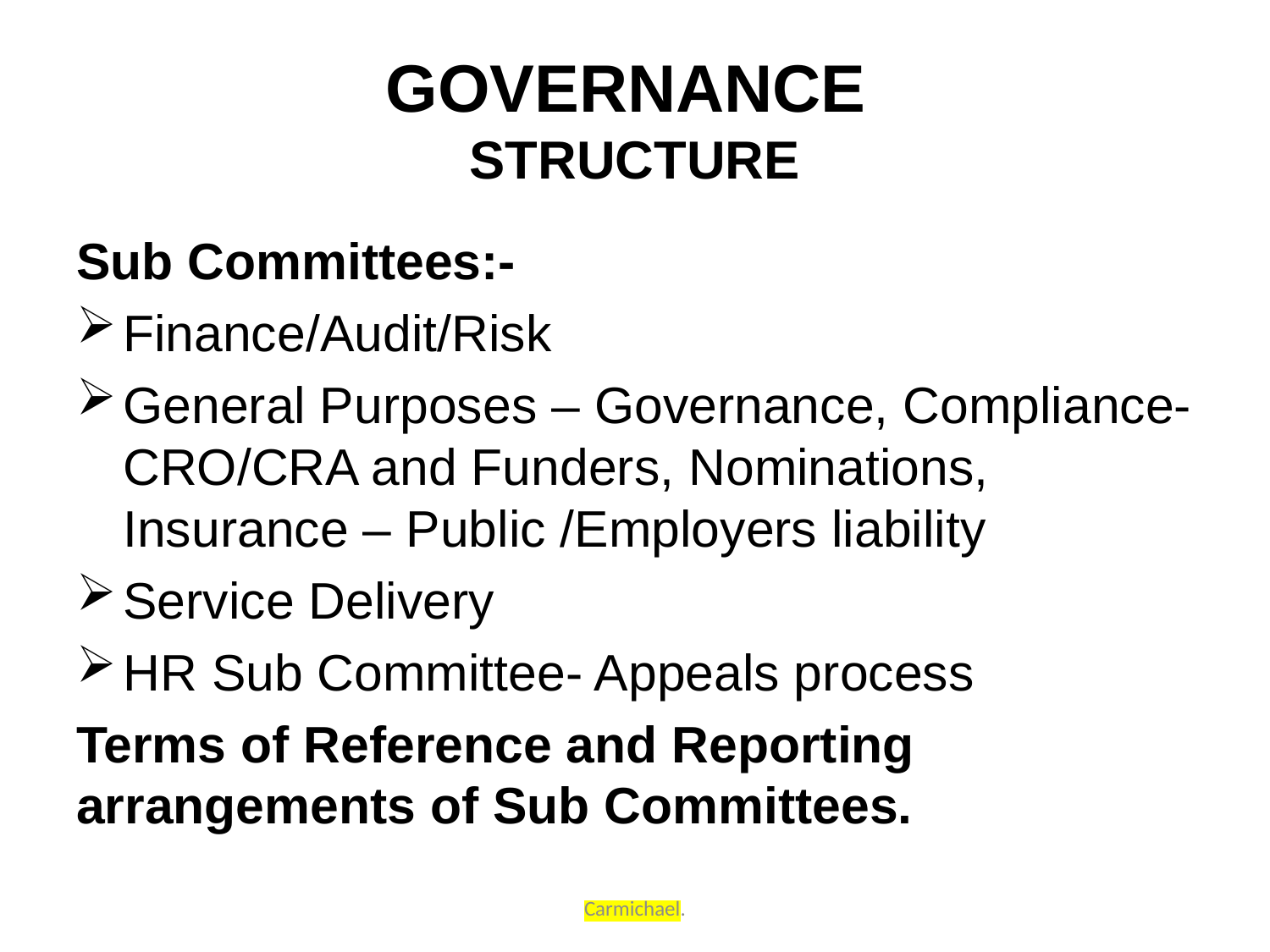

# GOVERNANCE STRUCTURE
Sub Committees:-
Finance/Audit/Risk
General Purposes – Governance, Compliance- CRO/CRA and Funders, Nominations, Insurance – Public /Employers liability
Service Delivery
HR Sub Committee- Appeals process
Terms of Reference and Reporting arrangements of Sub Committees.

Carmichael.